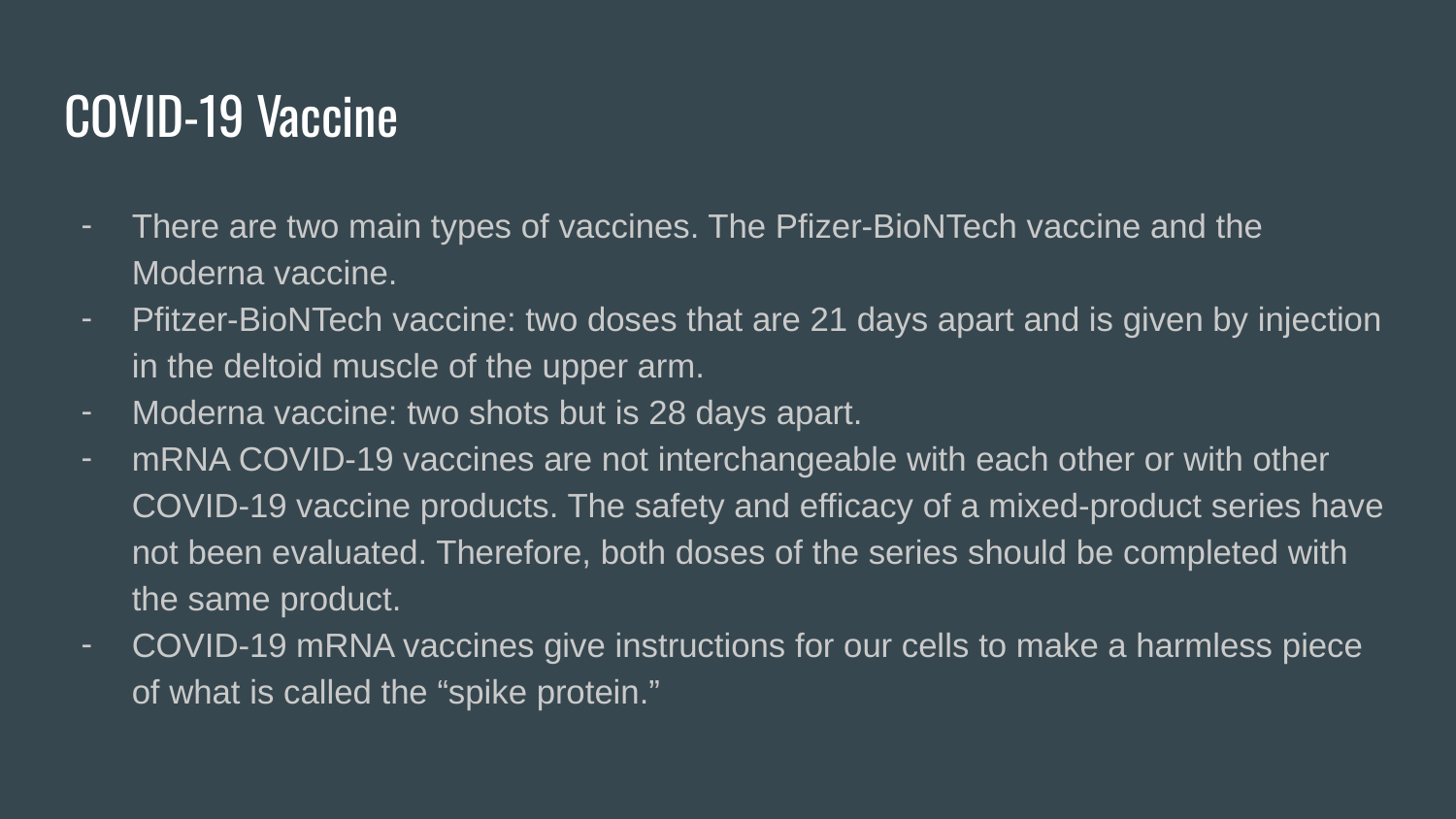

# COVID-19 Vaccine
There are two main types of vaccines. The Pfizer-BioNTech vaccine and the Moderna vaccine.
Pfitzer-BioNTech vaccine: two doses that are 21 days apart and is given by injection in the deltoid muscle of the upper arm.
Moderna vaccine: two shots but is 28 days apart.
mRNA COVID-19 vaccines are not interchangeable with each other or with other COVID-19 vaccine products. The safety and efficacy of a mixed-product series have not been evaluated. Therefore, both doses of the series should be completed with the same product.
COVID-19 mRNA vaccines give instructions for our cells to make a harmless piece of what is called the “spike protein.”